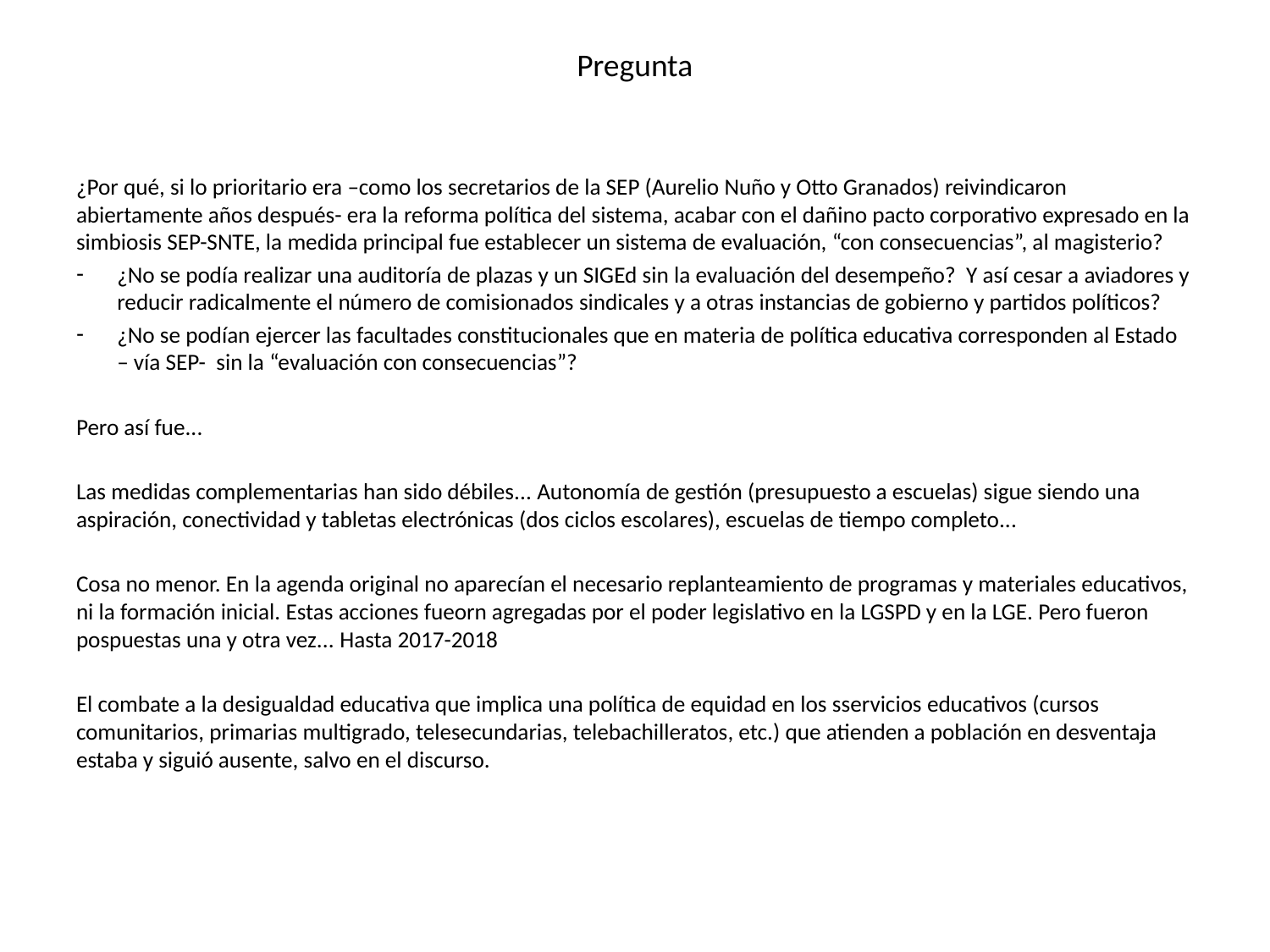

Pregunta

¿Por qué, si lo prioritario era –como los secretarios de la SEP (Aurelio Nuño y Otto Granados) reivindicaron abiertamente años después- era la reforma política del sistema, acabar con el dañino pacto corporativo expresado en la simbiosis SEP-SNTE, la medida principal fue establecer un sistema de evaluación, “con consecuencias”, al magisterio?
¿No se podía realizar una auditoría de plazas y un SIGEd sin la evaluación del desempeño?  Y así cesar a aviadores y reducir radicalmente el número de comisionados sindicales y a otras instancias de gobierno y partidos políticos?
¿No se podían ejercer las facultades constitucionales que en materia de política educativa corresponden al Estado – vía SEP-  sin la “evaluación con consecuencias”?

Pero así fue...

Las medidas complementarias han sido débiles... Autonomía de gestión (presupuesto a escuelas) sigue siendo una aspiración, conectividad y tabletas electrónicas (dos ciclos escolares), escuelas de tiempo completo...

Cosa no menor. En la agenda original no aparecían el necesario replanteamiento de programas y materiales educativos, ni la formación inicial. Estas acciones fueorn agregadas por el poder legislativo en la LGSPD y en la LGE. Pero fueron pospuestas una y otra vez... Hasta 2017-2018

El combate a la desigualdad educativa que implica una política de equidad en los sservicios educativos (cursos comunitarios, primarias multigrado, telesecundarias, telebachilleratos, etc.) que atienden a población en desventaja estaba y siguió ausente, salvo en el discurso.